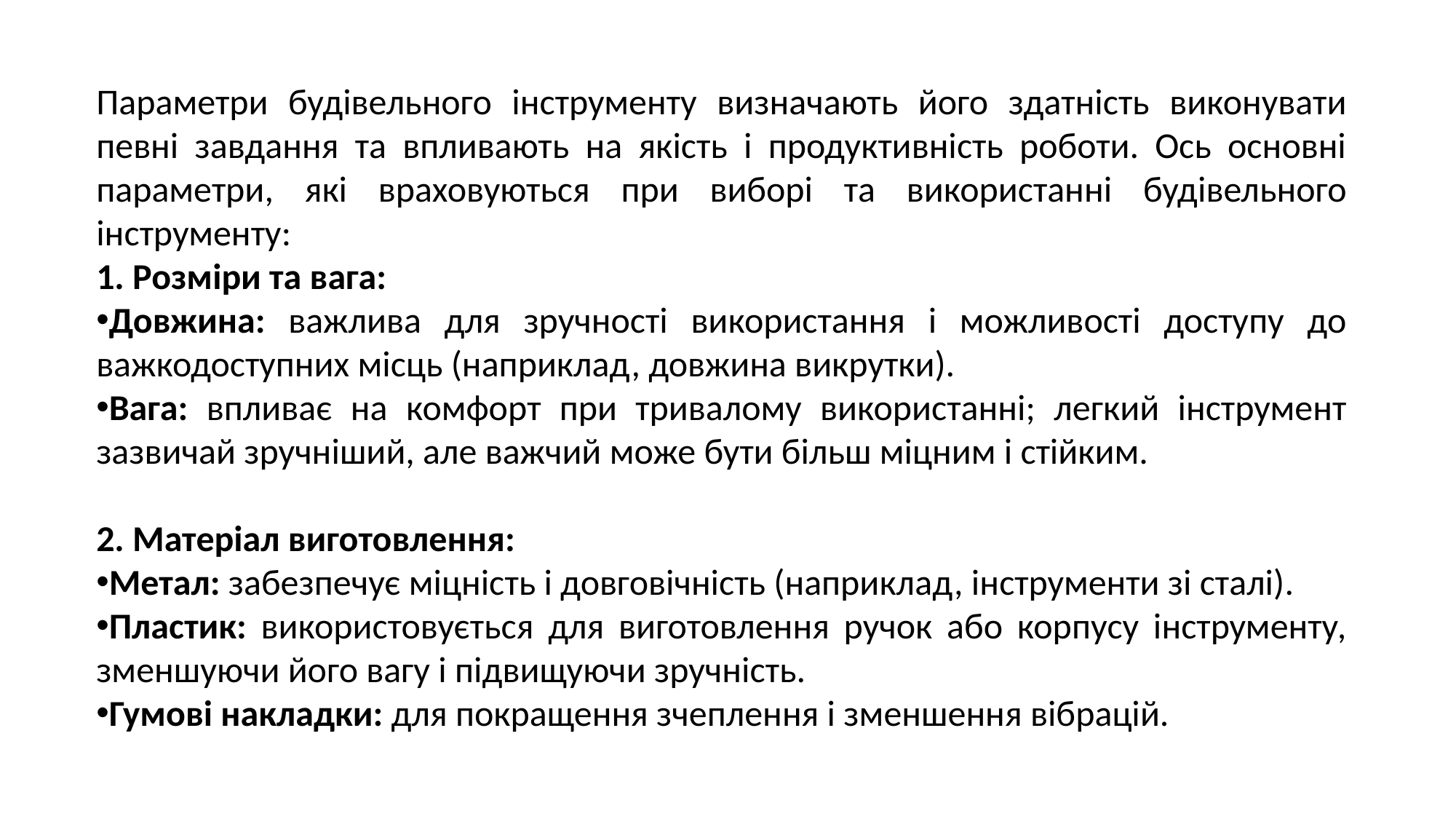

Параметри будівельного інструменту визначають його здатність виконувати певні завдання та впливають на якість і продуктивність роботи. Ось основні параметри, які враховуються при виборі та використанні будівельного інструменту:
1. Розміри та вага:
Довжина: важлива для зручності використання і можливості доступу до важкодоступних місць (наприклад, довжина викрутки).
Вага: впливає на комфорт при тривалому використанні; легкий інструмент зазвичай зручніший, але важчий може бути більш міцним і стійким.

2. Матеріал виготовлення:
Метал: забезпечує міцність і довговічність (наприклад, інструменти зі сталі).
Пластик: використовується для виготовлення ручок або корпусу інструменту, зменшуючи його вагу і підвищуючи зручність.
Гумові накладки: для покращення зчеплення і зменшення вібрацій.